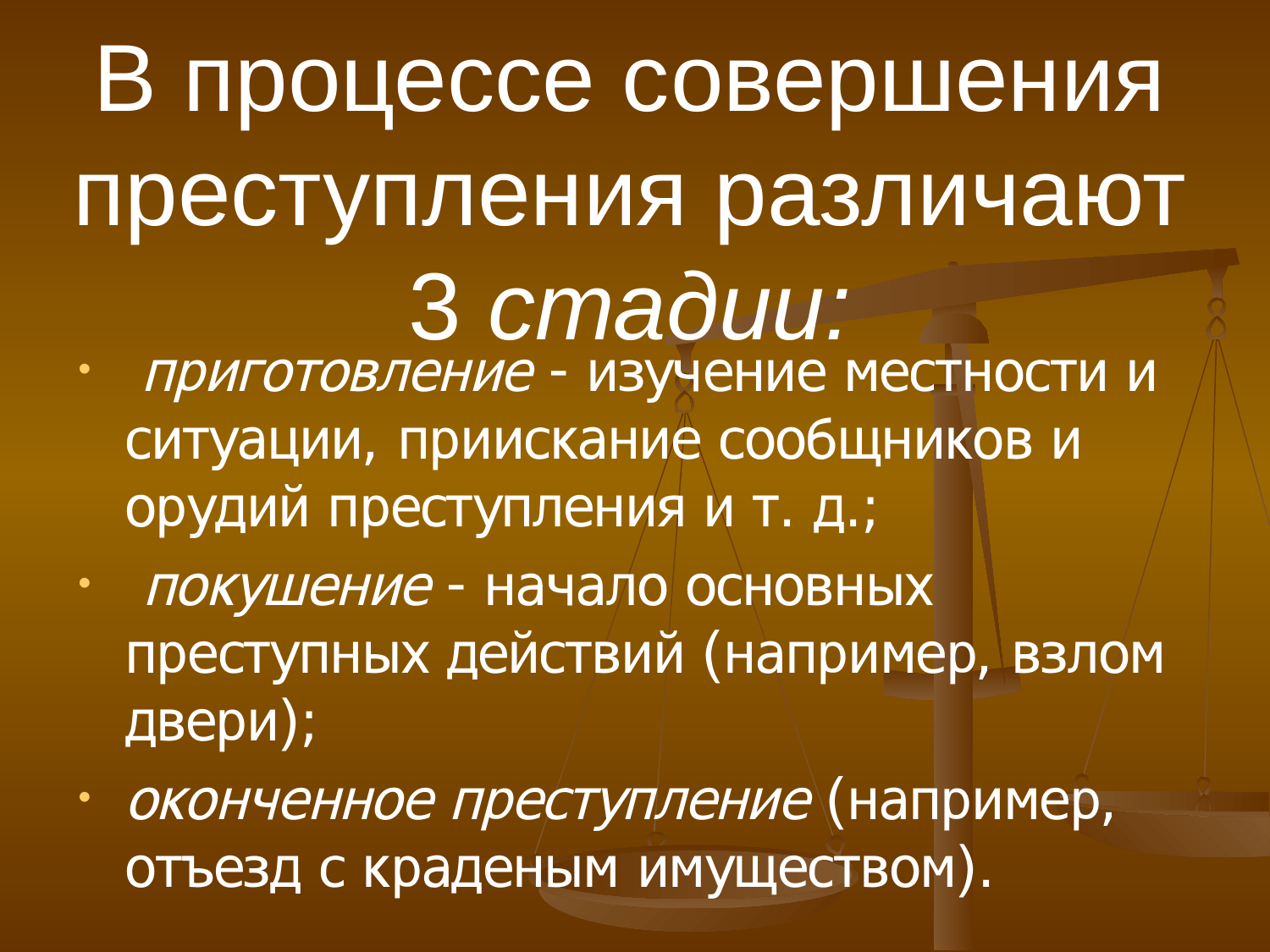

В процессе совершения преступления различают 3 стадии:

 приготовление - изучение местности и ситуации, приискание сообщников и орудий преступления и т. д.;
 покушение - начало основных преступных действий (например, взлом двери);
оконченное преступление (например, отъезд с краденым имуществом).